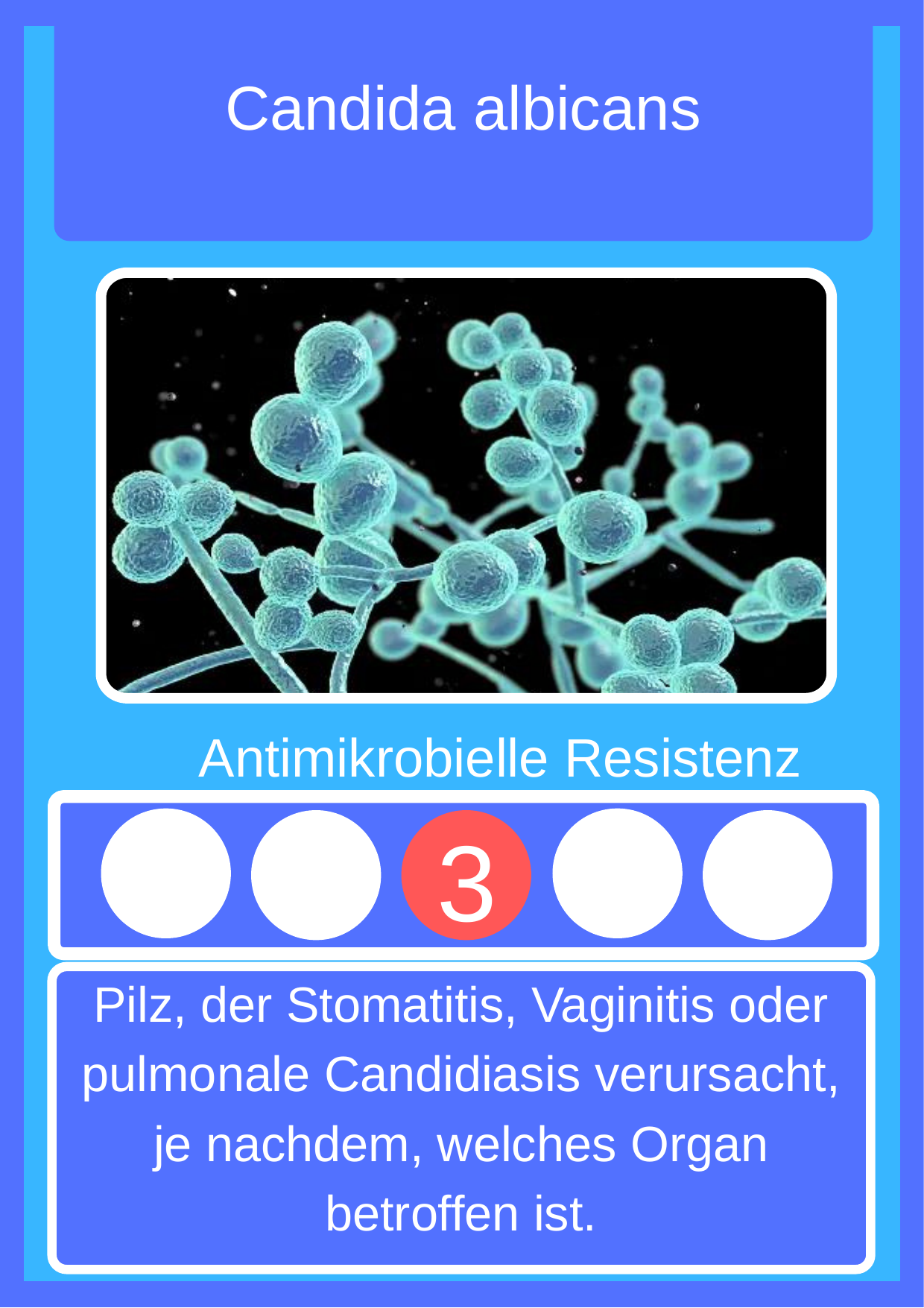

Candida albicans

Antimikrobielle Resistenz
3
4
5
1
2

Pilz, der Stomatitis, Vaginitis oder pulmonale Candidiasis verursacht, je nachdem, welches Organ betroffen ist.